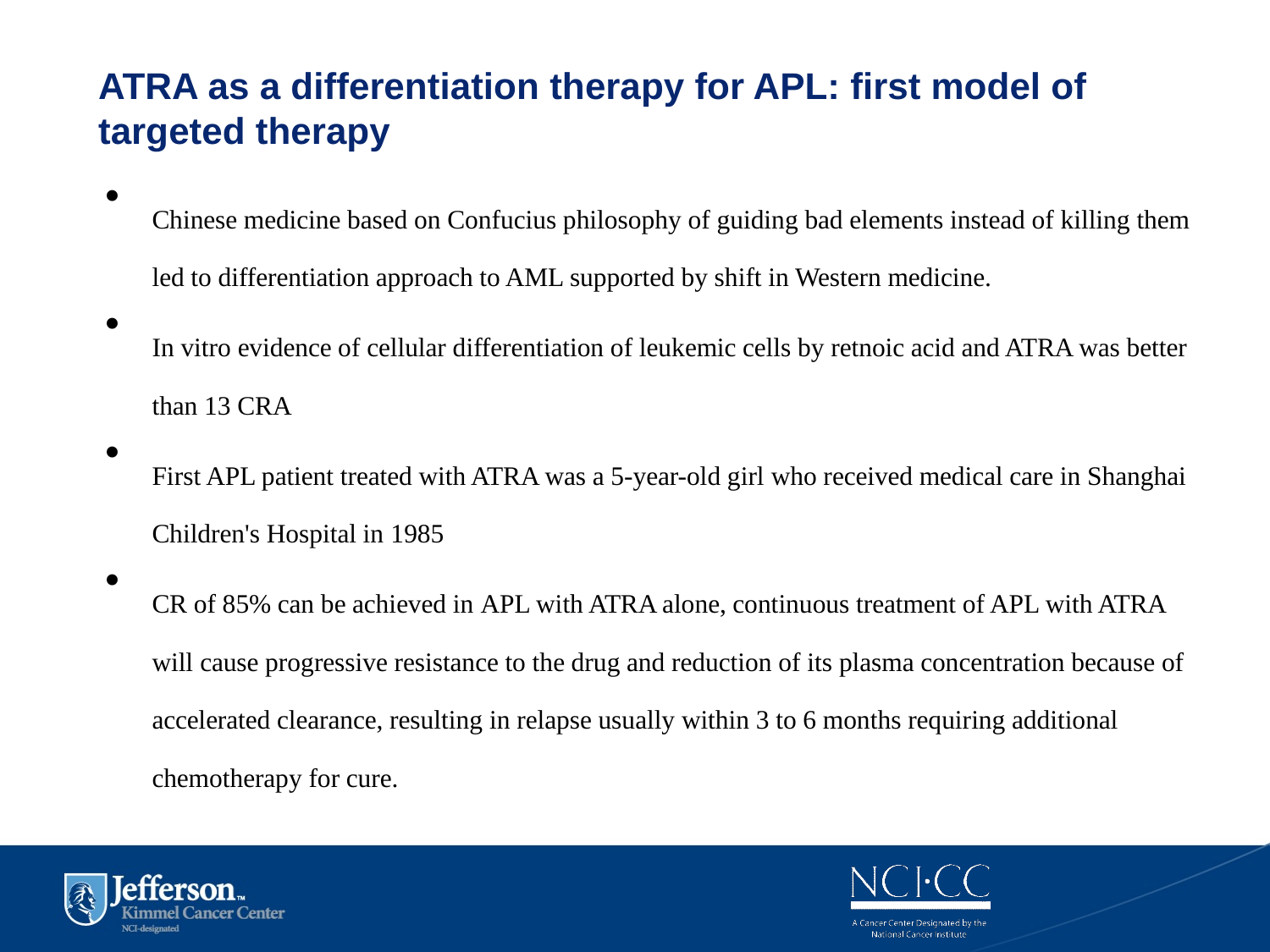

# ATRA as a differentiation therapy for APL: first model of targeted therapy
Chinese medicine based on Confucius philosophy of guiding bad elements instead of killing them led to differentiation approach to AML supported by shift in Western medicine.
In vitro evidence of cellular differentiation of leukemic cells by retnoic acid and ATRA was better than 13 CRA
First APL patient treated with ATRA was a 5-year-old girl who received medical care in Shanghai Children's Hospital in 1985
CR of 85% can be achieved in APL with ATRA alone, continuous treatment of APL with ATRA will cause progressive resistance to the drug and reduction of its plasma concentration because of accelerated clearance, resulting in relapse usually within 3 to 6 months requiring additional chemotherapy for cure.